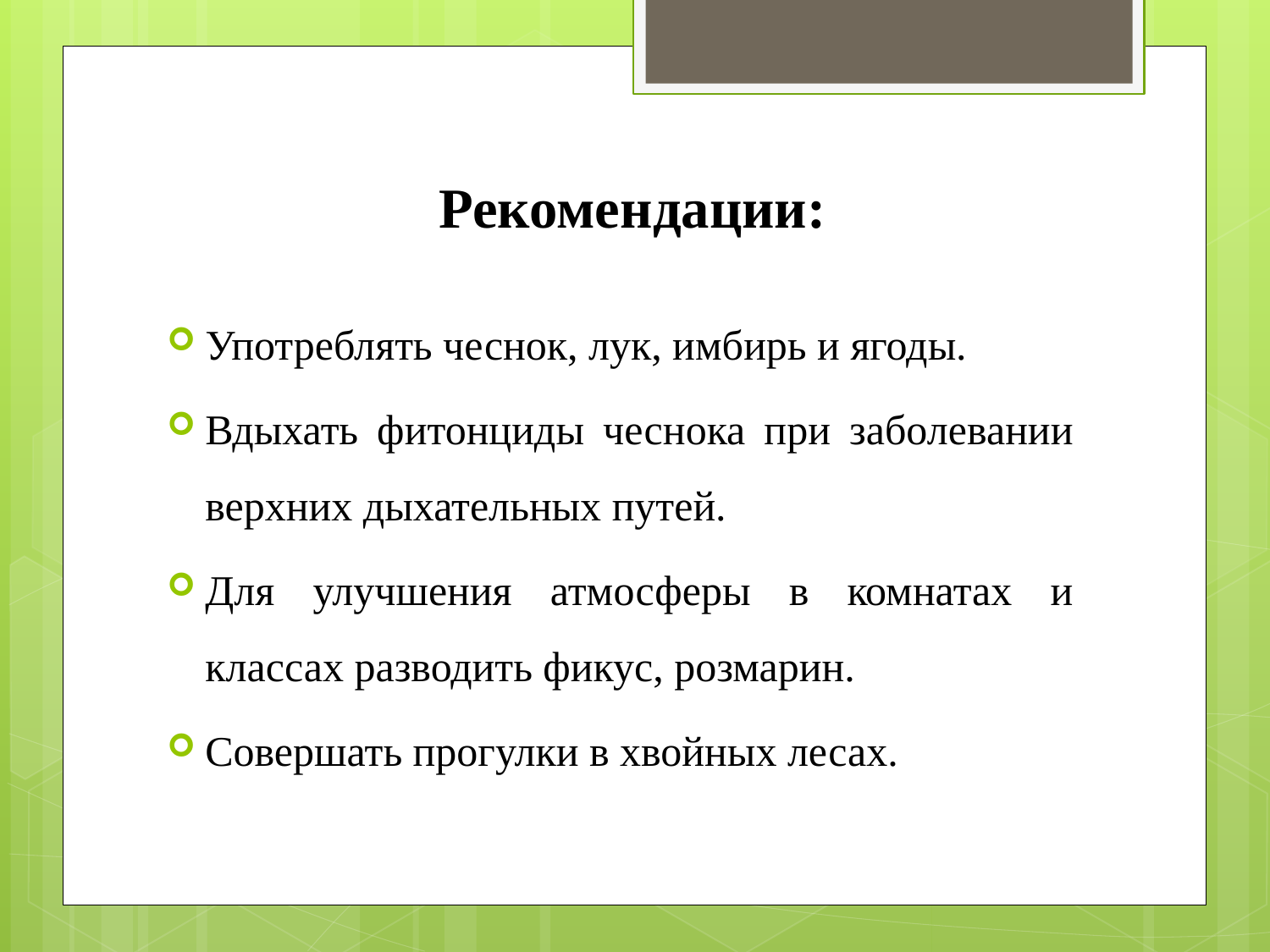

8
# Рекомендации:
Употреблять чеснок, лук, имбирь и ягоды.
Вдыхать фитонциды чеснока при заболевании верхних дыхательных путей.
Для улучшения атмосферы в комнатах и классах разводить фикус, розмарин.
Совершать прогулки в хвойных лесах.